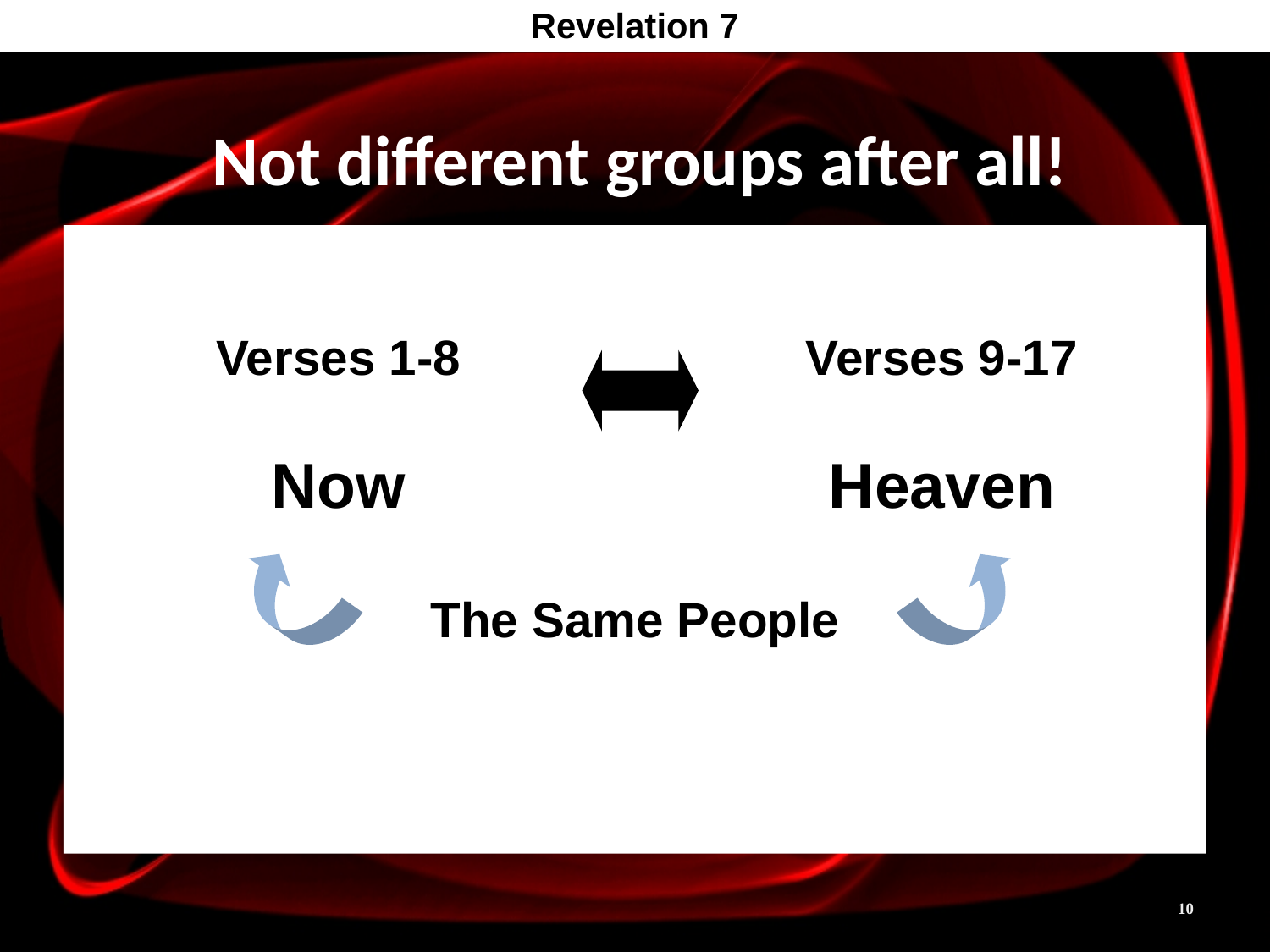

Revelation 7
Revelation 7
Not different groups after all!

Verses 1-8

Now
Verses 9-17

Heaven

The Same People
10